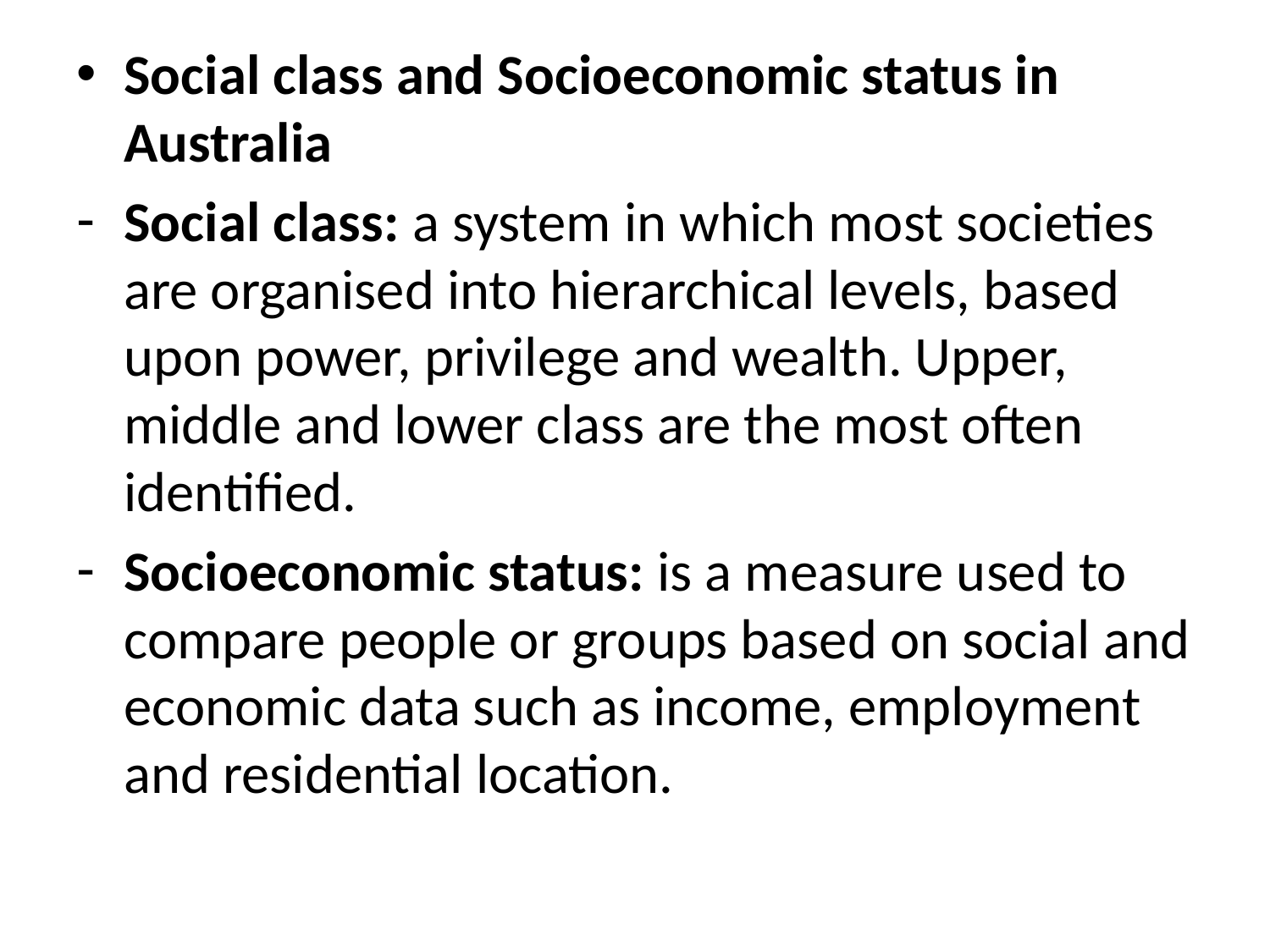

Social class and Socioeconomic status in Australia
Social class: a system in which most societies are organised into hierarchical levels, based upon power, privilege and wealth. Upper, middle and lower class are the most often identified.
Socioeconomic status: is a measure used to compare people or groups based on social and economic data such as income, employment and residential location.